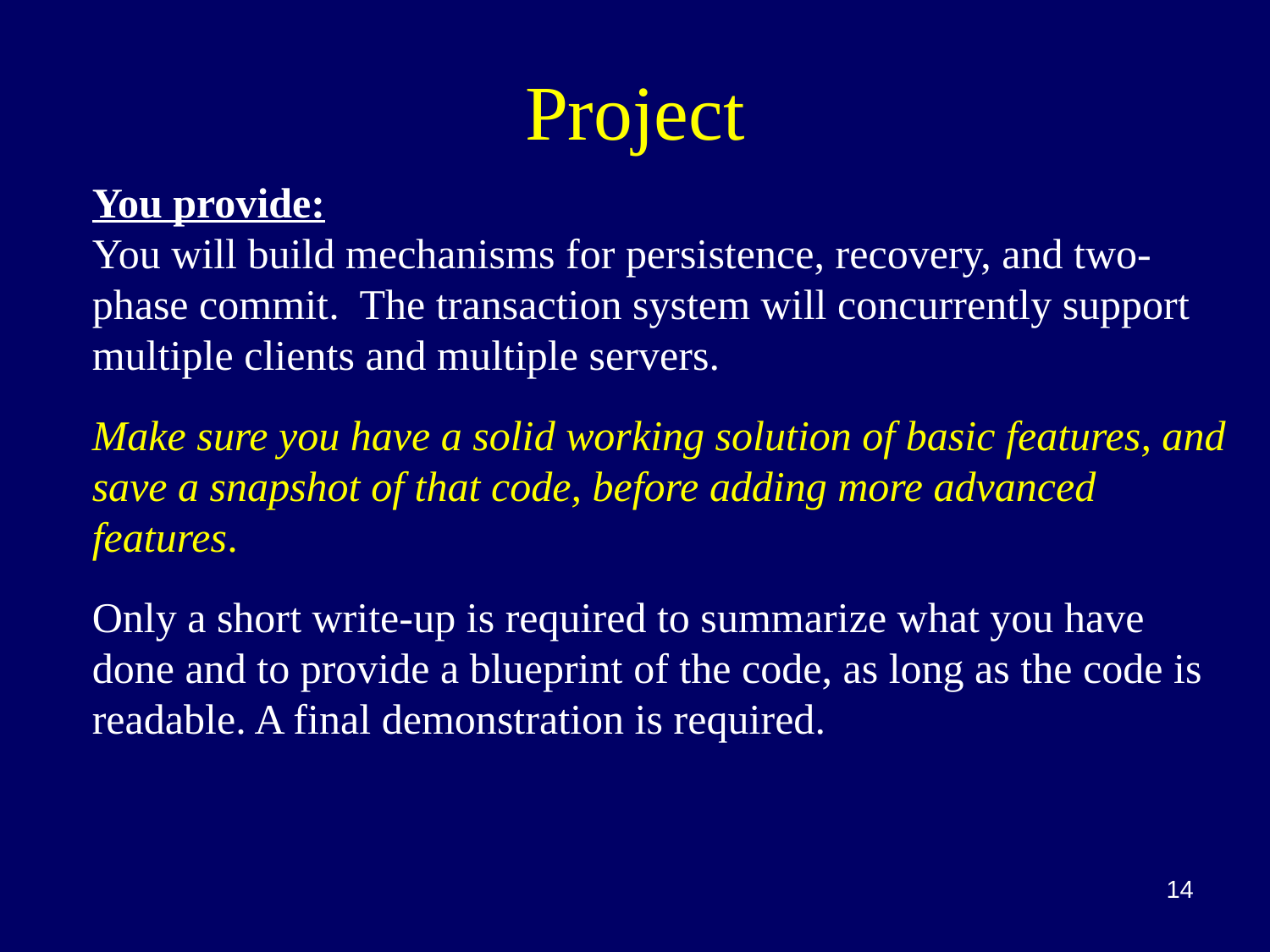

# Project
	You provide:
You will build mechanisms for persistence, recovery, and two-phase commit.  The transaction system will concurrently support multiple clients and multiple servers.
	Make sure you have a solid working solution of basic features, and save a snapshot of that code, before adding more advanced features.
	Only a short write-up is required to summarize what you have done and to provide a blueprint of the code, as long as the code is readable. A final demonstration is required.
14